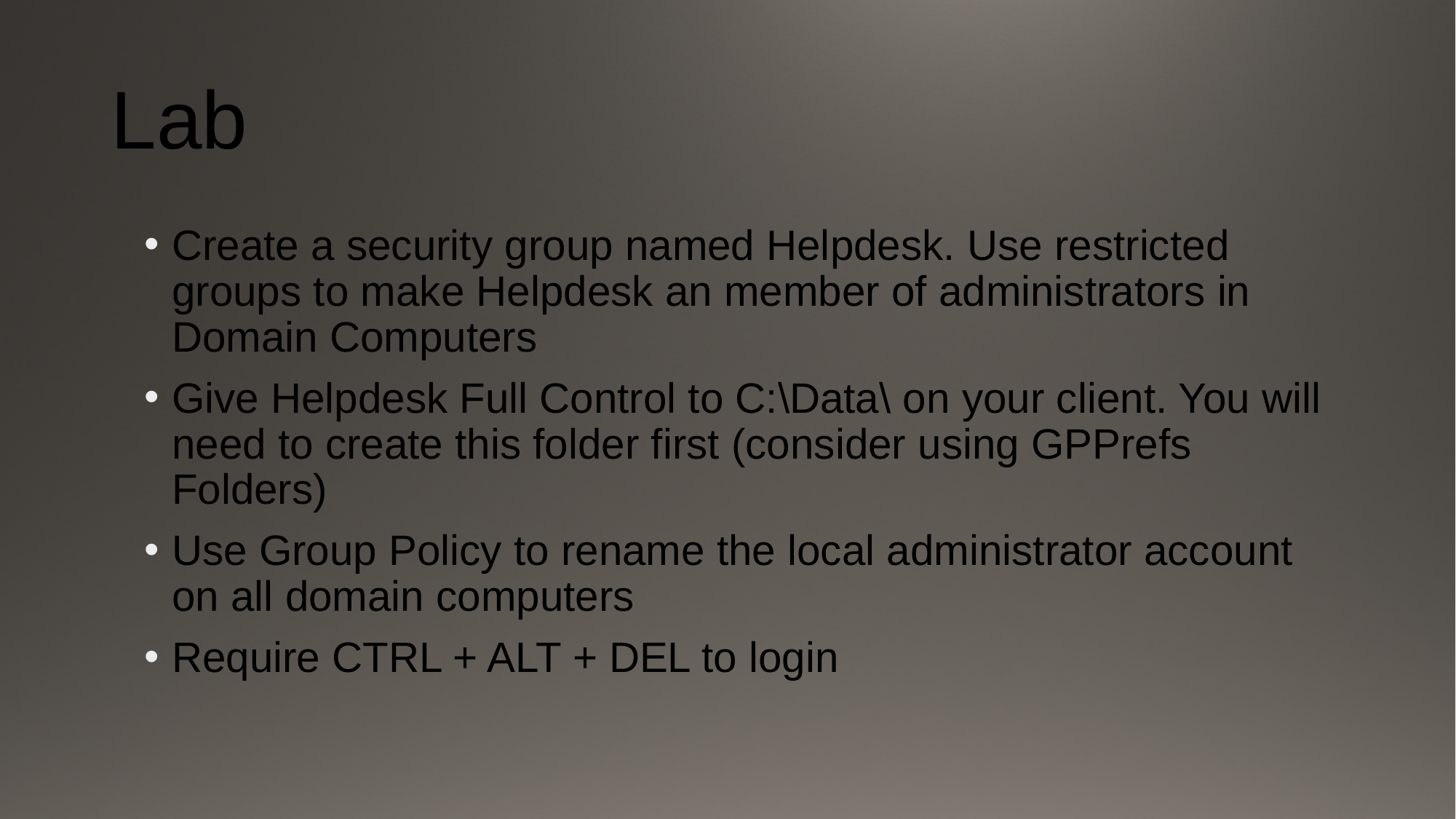

# Lab
Create a security group named Helpdesk. Use restricted groups to make Helpdesk an member of administrators in Domain Computers
Give Helpdesk Full Control to C:\Data\ on your client. You will need to create this folder first (consider using GPPrefs Folders)
Use Group Policy to rename the local administrator account on all domain computers
Require CTRL + ALT + DEL to login